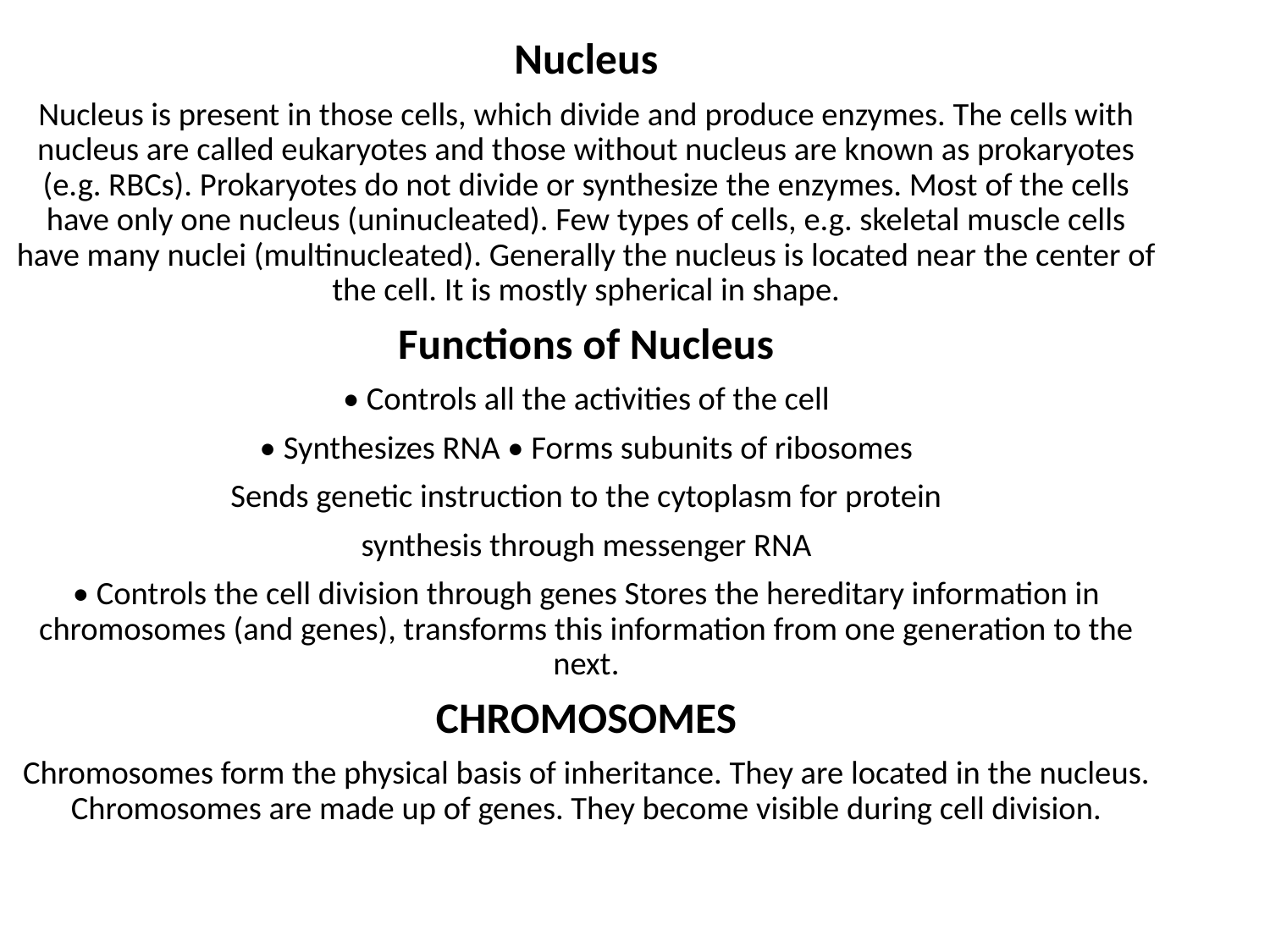

#
Nucleus
Nucleus is present in those cells, which divide and produce enzymes. The cells with nucleus are called eukaryotes and those without nucleus are known as prokaryotes (e.g. RBCs). Prokaryotes do not divide or synthesize the enzymes. Most of the cells have only one nucleus (uninucleated). Few types of cells, e.g. skeletal muscle cells have many nuclei (multinucleated). Generally the nucleus is located near the center of the cell. It is mostly spherical in shape.
Functions of Nucleus
• Controls all the activities of the cell
• Synthesizes RNA • Forms subunits of ribosomes
Sends genetic instruction to the cytoplasm for protein
synthesis through messenger RNA
• Controls the cell division through genes Stores the hereditary information in chromosomes (and genes), transforms this information from one generation to the next.
CHROMOSOMES
Chromosomes form the physical basis of inheritance. They are located in the nucleus. Chromosomes are made up of genes. They become visible during cell division.